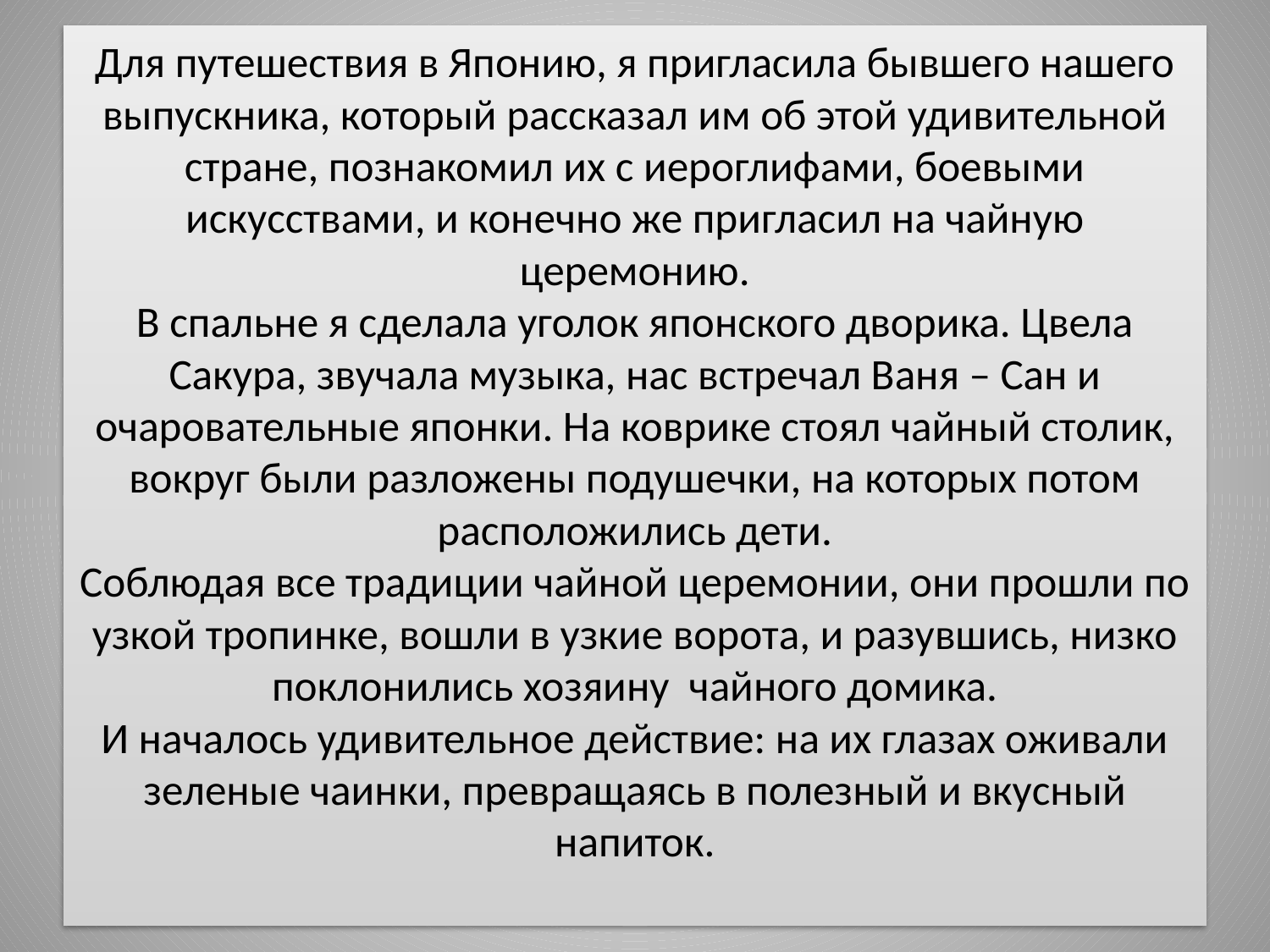

# Для путешествия в Японию, я пригласила бывшего нашего выпускника, который рассказал им об этой удивительной стране, познакомил их с иероглифами, боевыми искусствами, и конечно же пригласил на чайную церемонию. В спальне я сделала уголок японского дворика. Цвела Сакура, звучала музыка, нас встречал Ваня – Сан и очаровательные японки. На коврике стоял чайный столик, вокруг были разложены подушечки, на которых потом расположились дети. Соблюдая все традиции чайной церемонии, они прошли по узкой тропинке, вошли в узкие ворота, и разувшись, низко поклонились хозяину  чайного домика. И началось удивительное действие: на их глазах оживали зеленые чаинки, превращаясь в полезный и вкусный напиток.